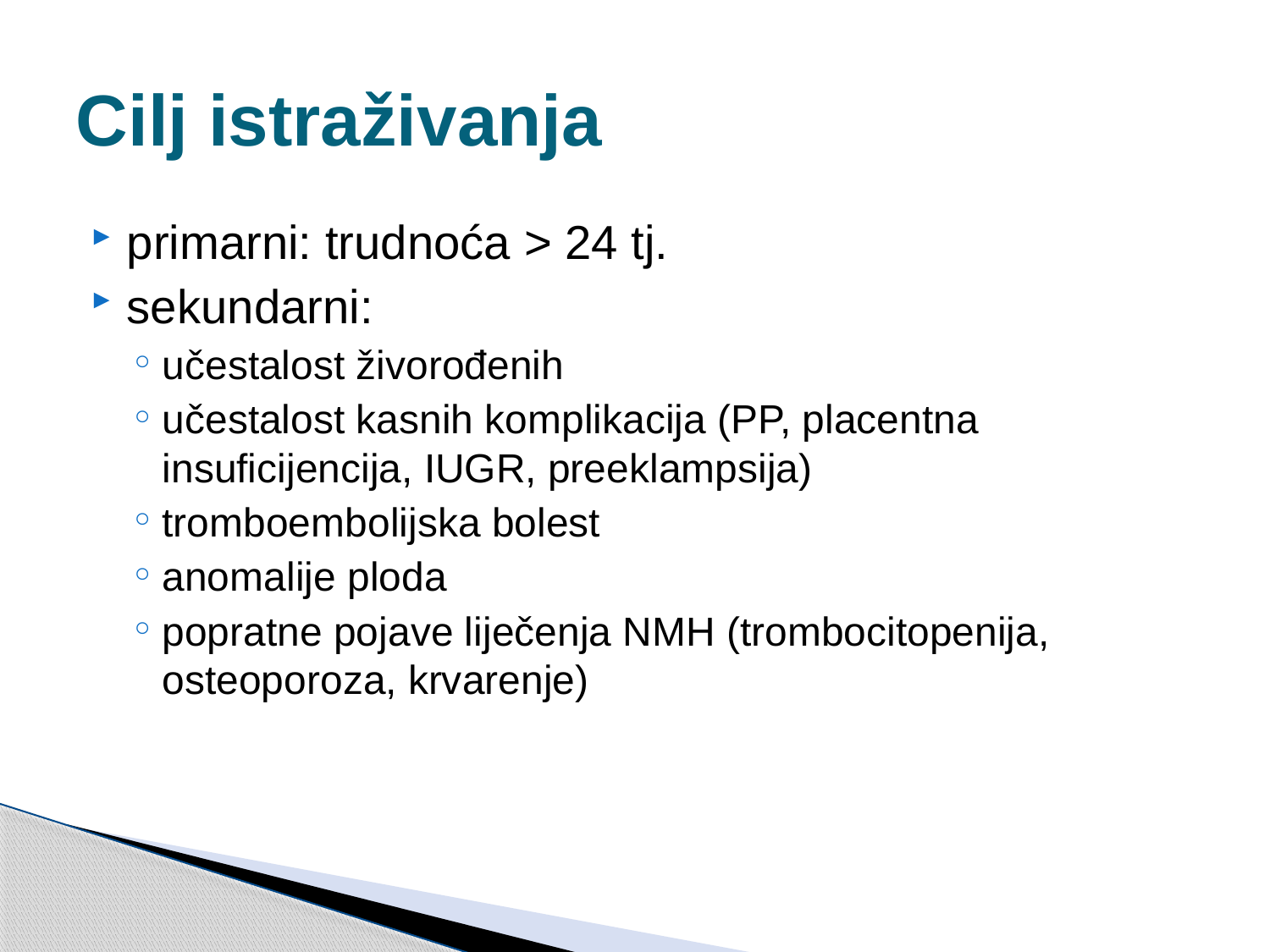

# Cilj istraživanja
primarni: trudnoća > 24 tj.
sekundarni:
učestalost živorođenih
učestalost kasnih komplikacija (PP, placentna insuficijencija, IUGR, preeklampsija)
tromboembolijska bolest
anomalije ploda
popratne pojave liječenja NMH (trombocitopenija, osteoporoza, krvarenje)